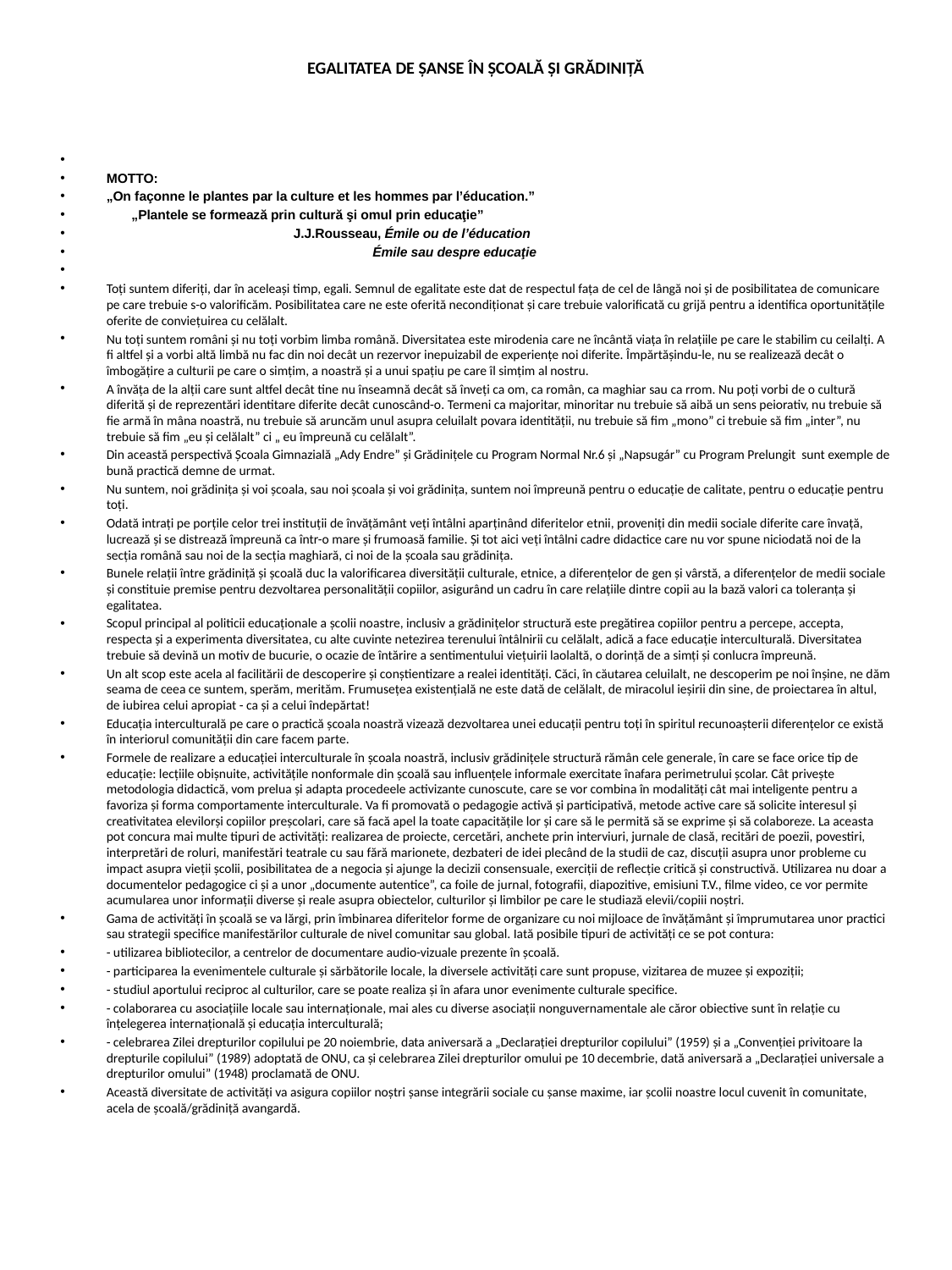

# EGALITATEA DE ŞANSE ÎN ŞCOALĂ ŞI GRĂDINIŢĂ

MOTTO:
„On façonne le plantes par la culture et les hommes par l’éducation.”
       „Plantele se formează prin cultură şi omul prin educaţie”
                                                    J.J.Rousseau, Émile ou de l’éducation
                                                                          Émile sau despre educaţie

Toţi suntem diferiţi, dar în aceleaşi timp, egali. Semnul de egalitate este dat de respectul faţa de cel de lângă noi şi de posibilitatea de comunicare pe care trebuie s-o valorificăm. Posibilitatea care ne este oferită necondiţionat şi care trebuie valorificată cu grijă pentru a identifica oportunităţile oferite de convieţuirea cu celălalt.
Nu toţi suntem români şi nu toţi vorbim limba română. Diversitatea este mirodenia care ne încântă viaţa în relaţiile pe care le stabilim cu ceilalţi. A fi altfel şi a vorbi altă limbă nu fac din noi decât un rezervor inepuizabil de experienţe noi diferite. Împărtăşindu-le, nu se realizează decât o îmbogăţire a culturii pe care o simţim, a noastră şi a unui spaţiu pe care îl simţim al nostru.
A învăţa de la alţii care sunt altfel decât tine nu înseamnă decât să înveţi ca om, ca român, ca maghiar sau ca rrom. Nu poţi vorbi de o cultură diferită şi de reprezentări identitare diferite decât cunoscând-o. Termeni ca majoritar, minoritar nu trebuie să aibă un sens peiorativ, nu trebuie să fie armă în mâna noastră, nu trebuie să aruncăm unul asupra celuilalt povara identităţii, nu trebuie să fim „mono” ci trebuie să fim „inter”, nu trebuie să fim „eu şi celălalt” ci „ eu împreună cu celălalt”.
Din această perspectivă Şcoala Gimnazială „Ady Endre” şi Grădiniţele cu Program Normal Nr.6 şi „Napsugár” cu Program Prelungit  sunt exemple de bună practică demne de urmat.
Nu suntem, noi grădiniţa şi voi şcoala, sau noi şcoala şi voi grădiniţa, suntem noi împreună pentru o educaţie de calitate, pentru o educaţie pentru toţi.
Odată intraţi pe porţile celor trei instituţii de învăţământ veţi întâlni aparţinând diferitelor etnii, proveniţi din medii sociale diferite care învaţă, lucrează şi se distrează împreună ca într-o mare şi frumoasă familie. Şi tot aici veţi întâlni cadre didactice care nu vor spune niciodată noi de la secţia română sau noi de la secţia maghiară, ci noi de la şcoala sau grădiniţa.
Bunele relaţii între grădiniţă şi şcoală duc la valorificarea diversităţii culturale, etnice, a diferenţelor de gen şi vârstă, a diferenţelor de medii sociale şi constituie premise pentru dezvoltarea personalităţii copiilor, asigurând un cadru în care relaţiile dintre copii au la bază valori ca toleranţa şi egalitatea.
Scopul principal al politicii educaţionale a şcolii noastre, inclusiv a grădiniţelor structură este pregătirea copiilor pentru a percepe, accepta, respecta şi a experimenta diversitatea, cu alte cuvinte netezirea terenului întâlnirii cu celălalt, adică a face educaţie interculturală. Diversitatea  trebuie să devină un motiv de bucurie, o ocazie de întărire a sentimentului vieţuirii laolaltă, o dorinţă de a simţi şi conlucra împreună.
Un alt scop este acela al facilitării de descoperire şi conştientizare a realei identităţi. Căci, în căutarea celuilalt, ne descoperim pe noi înşine, ne dăm seama de ceea ce suntem, sperăm, merităm. Frumuseţea existenţială ne este dată de celălalt, de miracolul ieşirii din sine, de proiectarea în altul, de iubirea celui apropiat - ca şi a celui îndepărtat!
Educaţia intercul­turală pe care o practică şcoala noastră vizează dezvoltarea unei educaţii pentru toţi în spiritul recunoaşterii diferenţelor ce există în interiorul comunităţii din care facem parte.
Formele de realizare a educaţiei interculturale în şcoala noastră, inclusiv grădiniţele structură rămân cele generale, în care se face orice tip de educaţie: lecţiile obişnuite, activităţile nonformale din şcoală sau influenţele informale exercitate înafara perimetrului şcolar. Cât priveşte metodologia didactică, vom prelua şi adapta procedeele activizante cunoscute, care se vor combina în modalităţi cât mai inteligente pentru a favoriza şi forma comportamente interculturale. Va fi promovată o pedagogie activă şi participativă, metode active care să solicite interesul şi creativitatea elevilorşi copiilor preşcolari, care să facă apel la toate capacităţile lor şi care să le permită să se exprime şi să colaboreze. La aceasta pot concura mai multe tipuri de activităţi: realizarea de proiecte, cercetări, anchete prin interviuri, jurnale de clasă, recitări de poezii, povestiri, interpretări de roluri, manifestări teatrale cu sau fără marionete, dezbateri de idei plecând de la studii de caz, discuţii asupra unor probleme cu impact asupra vieţii şcolii, posibilitatea de a negocia şi ajunge la decizii consensuale, exerciţii de reflecţie critică şi constructivă. Utilizarea nu doar a documentelor pedagogice ci şi a unor „documente autentice”, ca foile de jurnal, fotografii, diapozitive, emisiuni T.V., filme video, ce vor permite acumularea unor informaţii diverse şi reale asupra obiectelor, culturilor şi limbilor pe care le studiază elevii/copiii noştri.
Gama de activităţi în şcoală se va lărgi, prin îmbinarea diferitelor forme de organizare cu noi mijloace de învăţământ şi împrumutarea unor practici sau strategii specifice manifestărilor culturale de nivel comunitar sau global. Iată posibile tipuri de activităţi ce se pot contura:
- utilizarea bibliotecilor, a centrelor de documentare audio-vizuale prezente în şcoală.
- participarea la evenimentele culturale şi sărbătorile locale, la diversele activităţi care sunt propuse, vizitarea de muzee şi expoziţii;
- studiul aportului reciproc al culturilor, care se poate realiza şi în afara unor evenimente culturale specifice.
- colaborarea cu asociaţiile locale sau internaţionale, mai ales cu diverse asociaţii nonguvernamentale ale căror obiective sunt în relaţie cu înţelegerea internaţională şi educaţia interculturală;
- celebrarea Zilei drepturilor copilului pe 20 noiembrie, data aniversară a „Declaraţiei drepturilor copilului” (1959) şi a „Convenţiei privitoare la drepturile copilului” (1989) adoptată de ONU, ca şi celebrarea Zilei drepturilor omului pe 10 decembrie, dată aniversară a „Declaraţiei universale a drepturilor omului” (1948) proclamată de ONU.
Această diversitate de activităţi va asigura copiilor noştri şanse integrării sociale cu şanse maxime, iar şcolii noastre locul cuvenit în comunitate, acela de şcoală/grădiniţă avangardă.